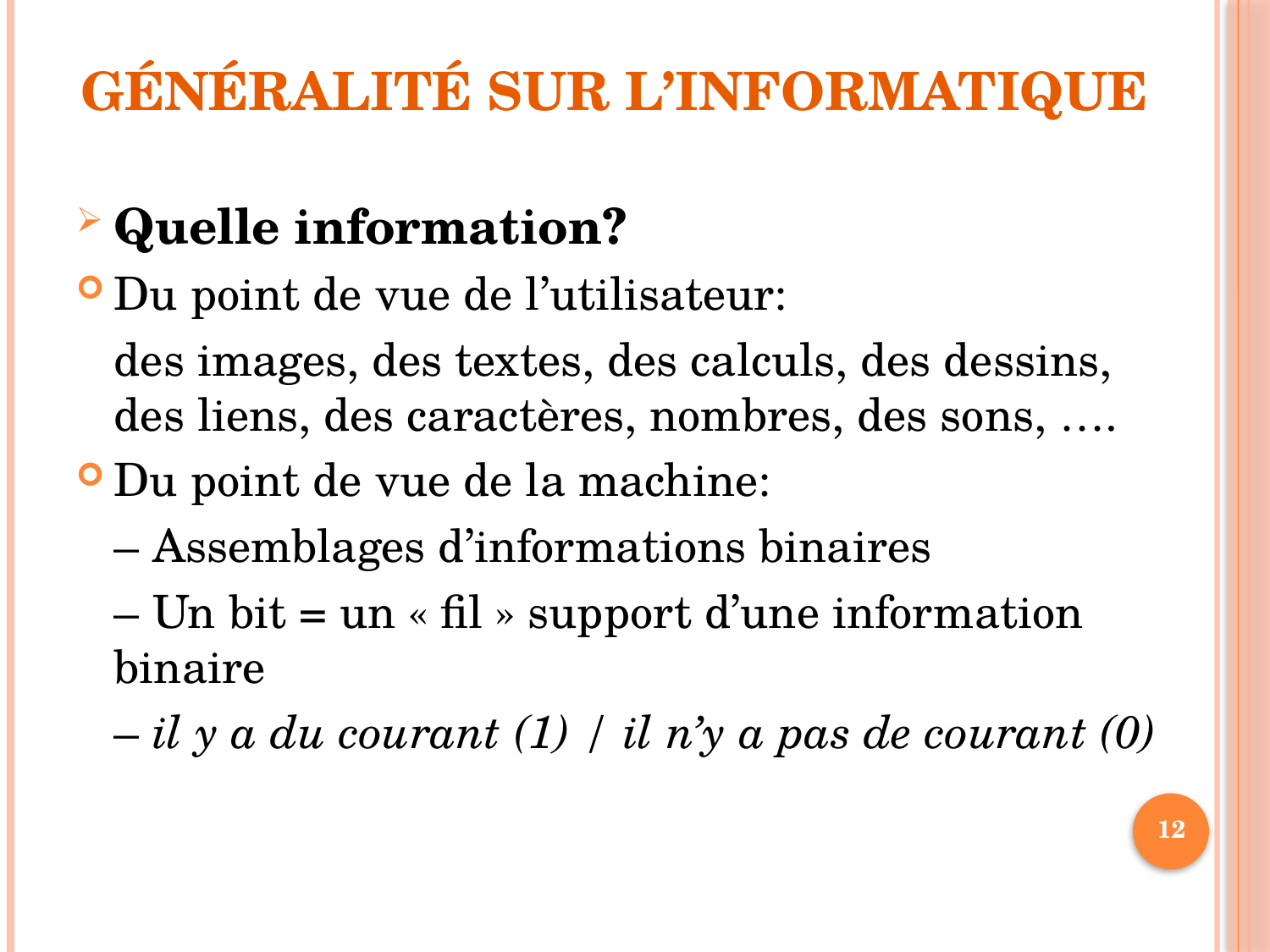

# Généralité sur l’informatique
Quelle information?
Du point de vue de l’utilisateur:
	des images, des textes, des calculs, des dessins, des liens, des caractères, nombres, des sons, ….
Du point de vue de la machine:
	– Assemblages d’informations binaires
	– Un bit = un « fil » support d’une information binaire
	– il y a du courant (1) / il n’y a pas de courant (0)
12